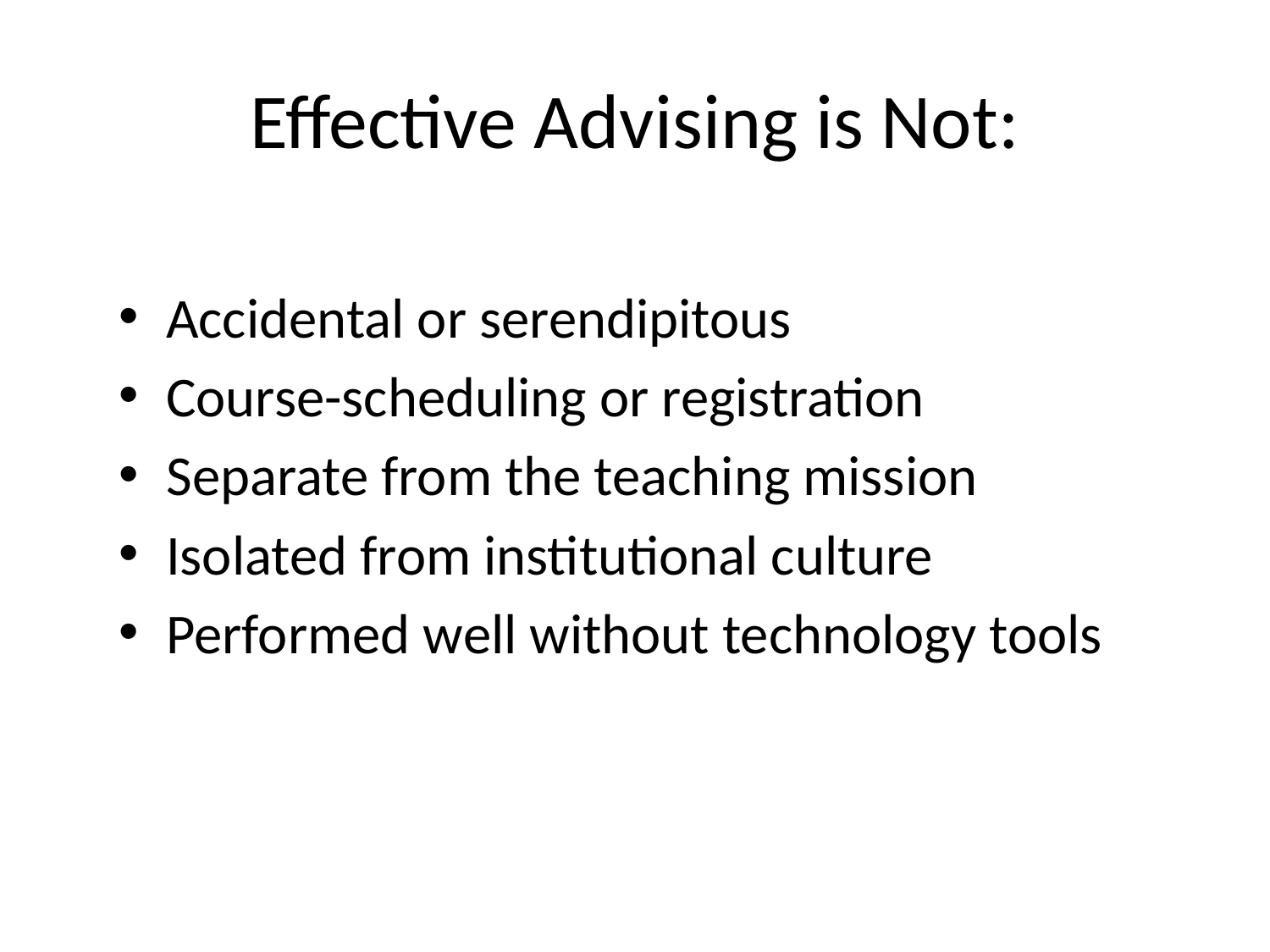

# Effective Advising is Not:
Accidental or serendipitous
Course-scheduling or registration
Separate from the teaching mission
Isolated from institutional culture
Performed well without technology tools